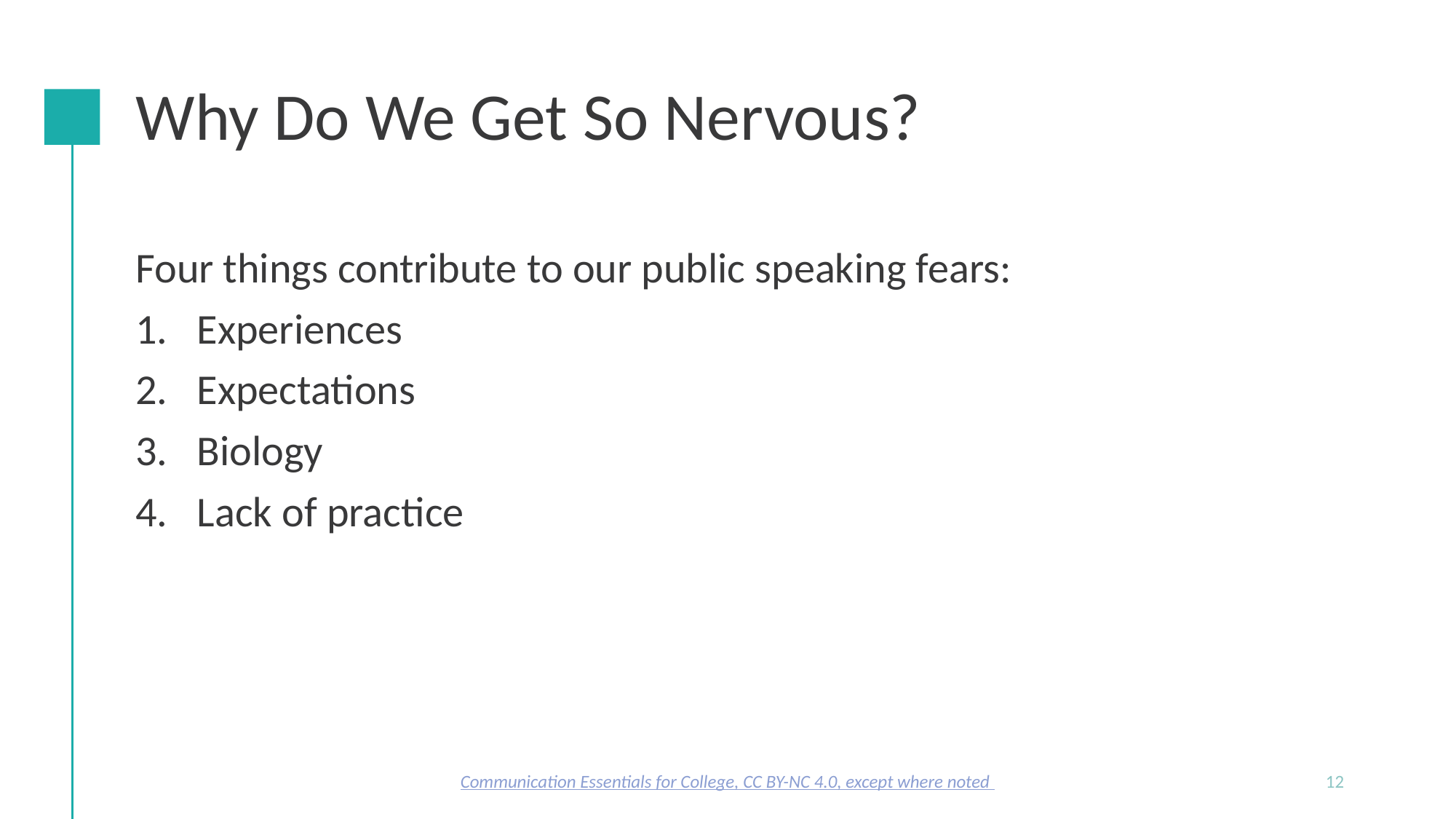

# Why Do We Get So Nervous?
Four things contribute to our public speaking fears:
Experiences
Expectations
Biology
Lack of practice

Communication Essentials for College, CC BY-NC 4.0, except where noted
12